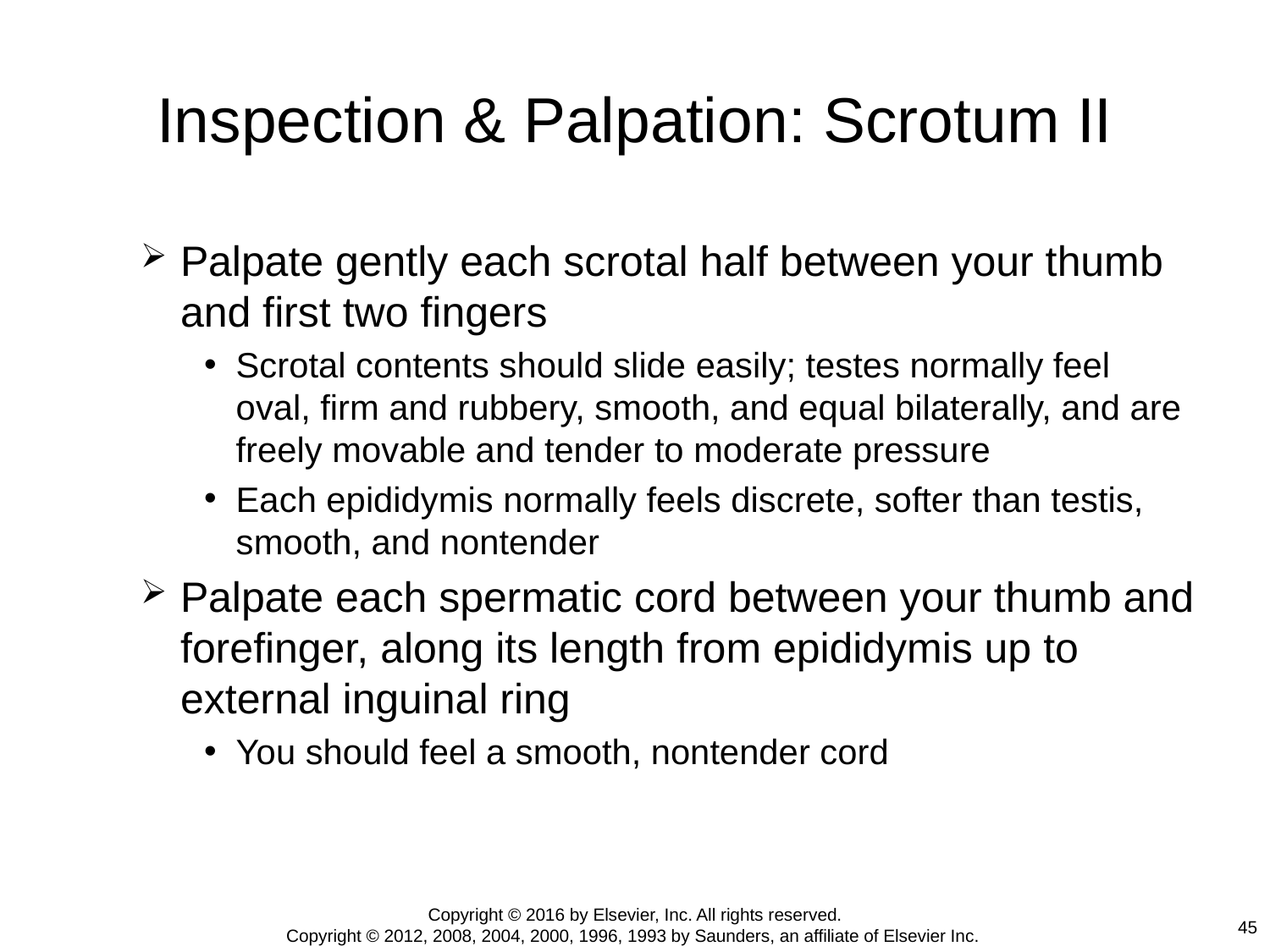

# Inspection & Palpation: Scrotum II
Palpate gently each scrotal half between your thumb and first two fingers
Scrotal contents should slide easily; testes normally feel oval, firm and rubbery, smooth, and equal bilaterally, and are freely movable and tender to moderate pressure
Each epididymis normally feels discrete, softer than testis, smooth, and nontender
Palpate each spermatic cord between your thumb and forefinger, along its length from epididymis up to external inguinal ring
You should feel a smooth, nontender cord
Copyright © 2016 by Elsevier, Inc. All rights reserved.
Copyright © 2012, 2008, 2004, 2000, 1996, 1993 by Saunders, an affiliate of Elsevier Inc.
45